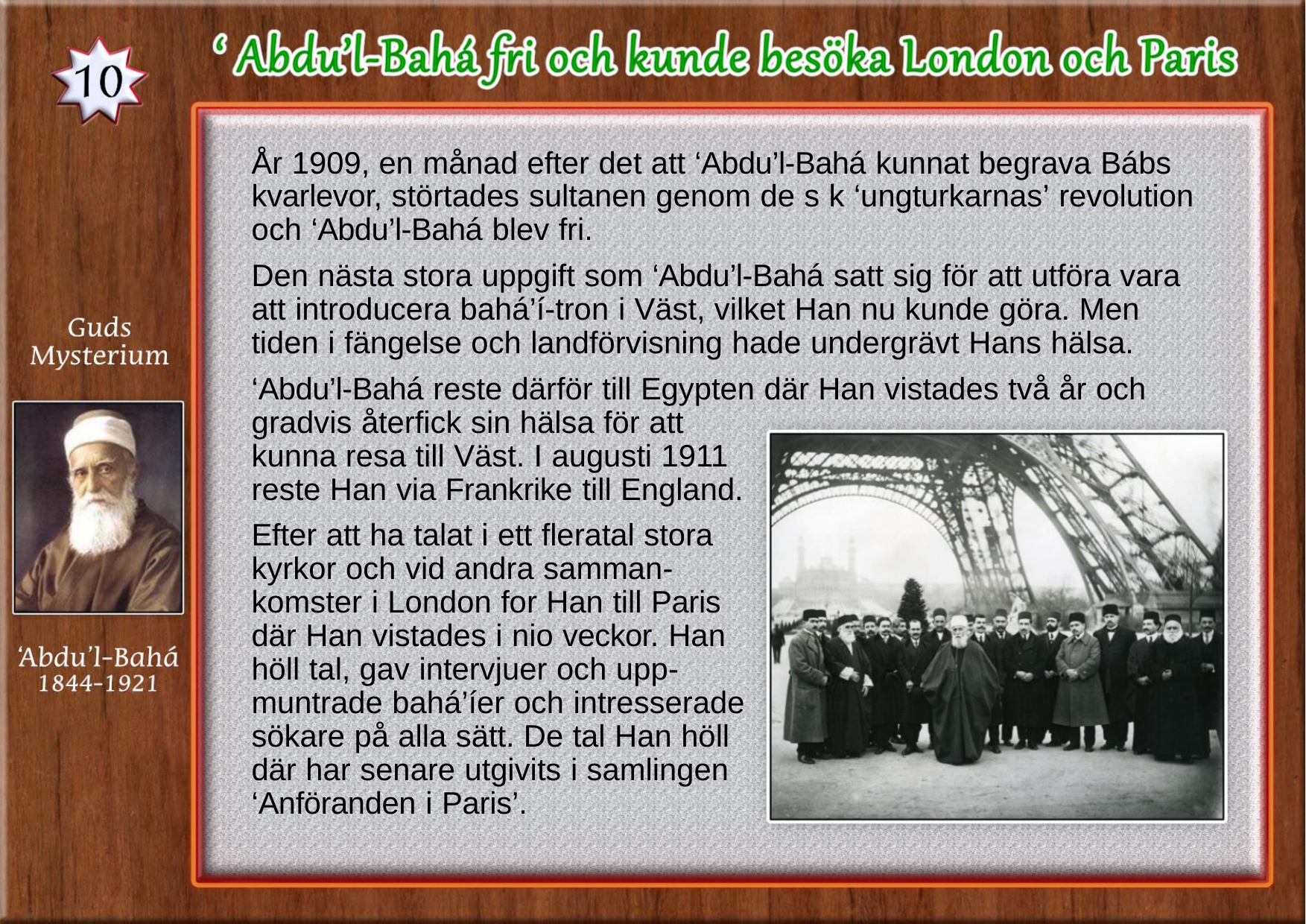

År 1909, en månad efter det att ‘Abdu’l-Bahá kunnat begrava Bábs
kvarlevor, störtades sultanen genom de s k ‘ungturkarnas’ revolution
och ‘Abdu’l-Bahá blev fri.
Den nästa stora uppgift som ‘Abdu’l-Bahá satt sig för att utföra vara
att introducera bahá’í-tron i Väst, vilket Han nu kunde göra. Men
tiden i fängelse och landförvisning hade undergrävt Hans hälsa.
‘Abdu’l-Bahá reste därför till Egypten där Han vistades två år och
gradvis återfick sin hälsa för att
kunna resa till Väst. I augusti 1911
reste Han via Frankrike till England.
Efter att ha talat i ett fleratal stora
kyrkor och vid andra samman-
komster i London for Han till Paris
där Han vistades i nio veckor. Han
höll tal, gav intervjuer och upp-
muntrade bahá’íer och intresserade
sökare på alla sätt. De tal Han höll
där har senare utgivits i samlingen
‘Anföranden i Paris’.